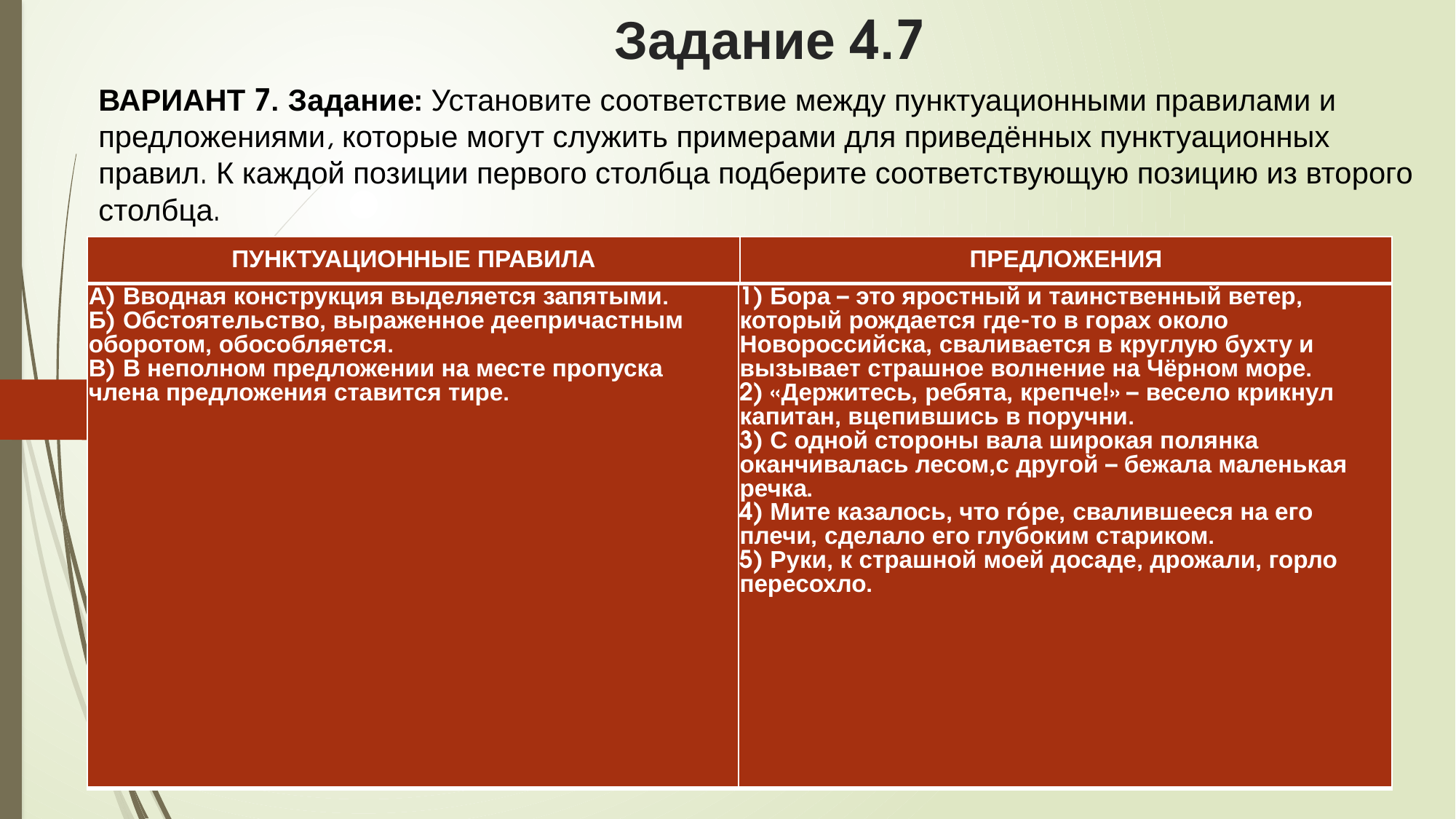

# Задание 4.7
ВАРИАНТ 7. Задание: Установите соответствие между пунктуационными правилами и предложениями, которые могут служить примерами для приведённых пунктуационных правил. К каждой позиции первого столбца подберите соответствующую позицию из второго столбца.

| ПУНКТУАЦИОННЫЕ ПРАВИЛА | ПРЕДЛОЖЕНИЯ |
| --- | --- |
| А) Вводная конструкция выделяется запятыми. Б) Обстоятельство, выраженное деепричастным оборотом, обособляется. В) В неполном предложении на месте пропуска члена предложения ставится тире. | 1) Бора – это яростный и таинственный ветер, который рождается где-то в горах около Новороссийска, сваливается в круглую бухту и вызывает страшное волнение на Чёрном море. 2) «Держитесь, ребята, крепче!» – весело крикнул капитан, вцепившись в поручни. 3) С одной стороны вала широкая полянка оканчивалась лесом,с другой – бежала маленькая речка. 4) Мите казалось, что го́ре, свалившееся на его плечи, сделало его глубоким стариком. 5) Руки, к страшной моей досаде, дрожали, горло пересохло. |
| --- | --- |